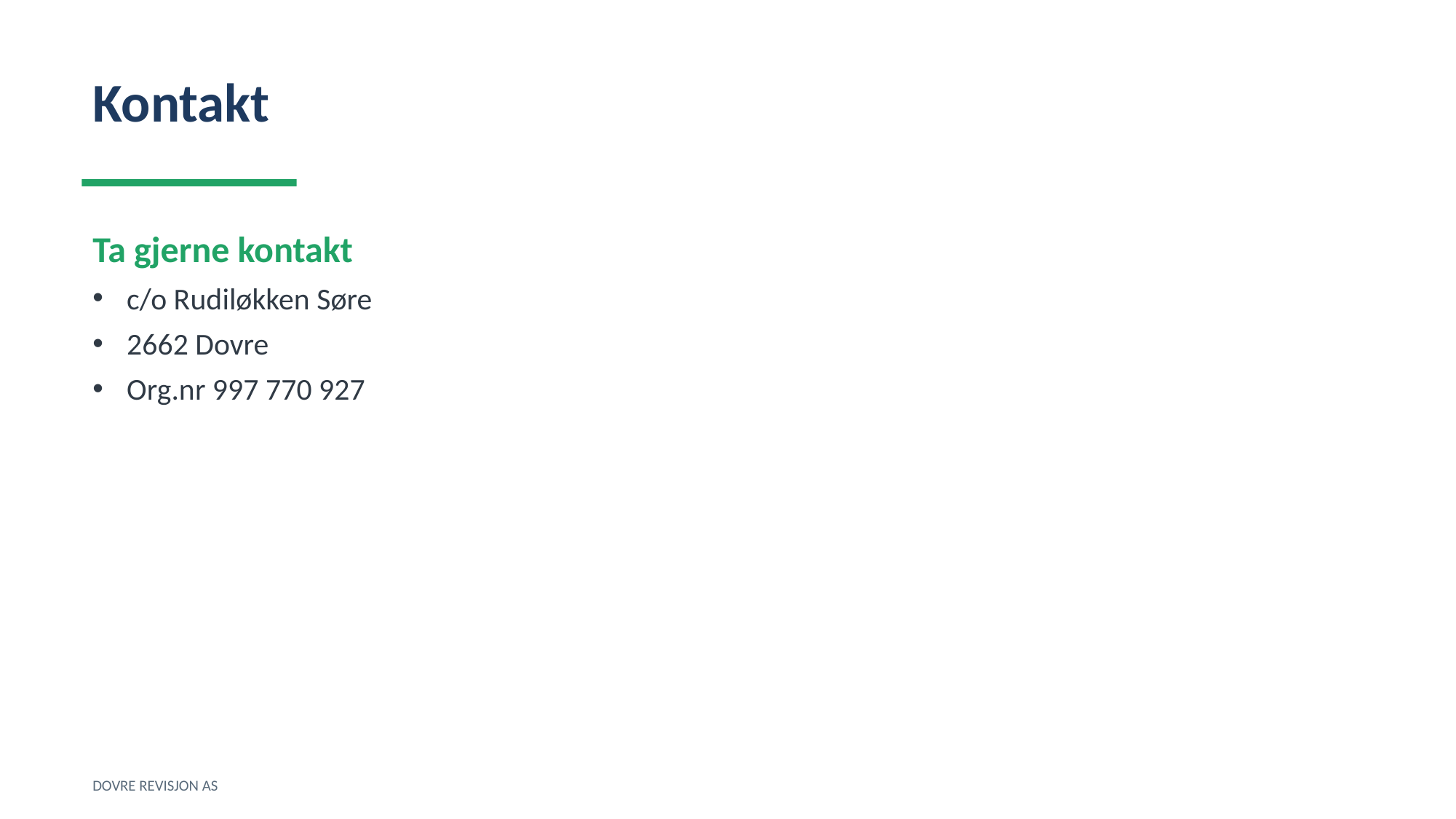

Kontakt

Ta gjerne kontakt
c/o Rudiløkken Søre
2662 Dovre
Org.nr 997 770 927
DOVRE REVISJON AS